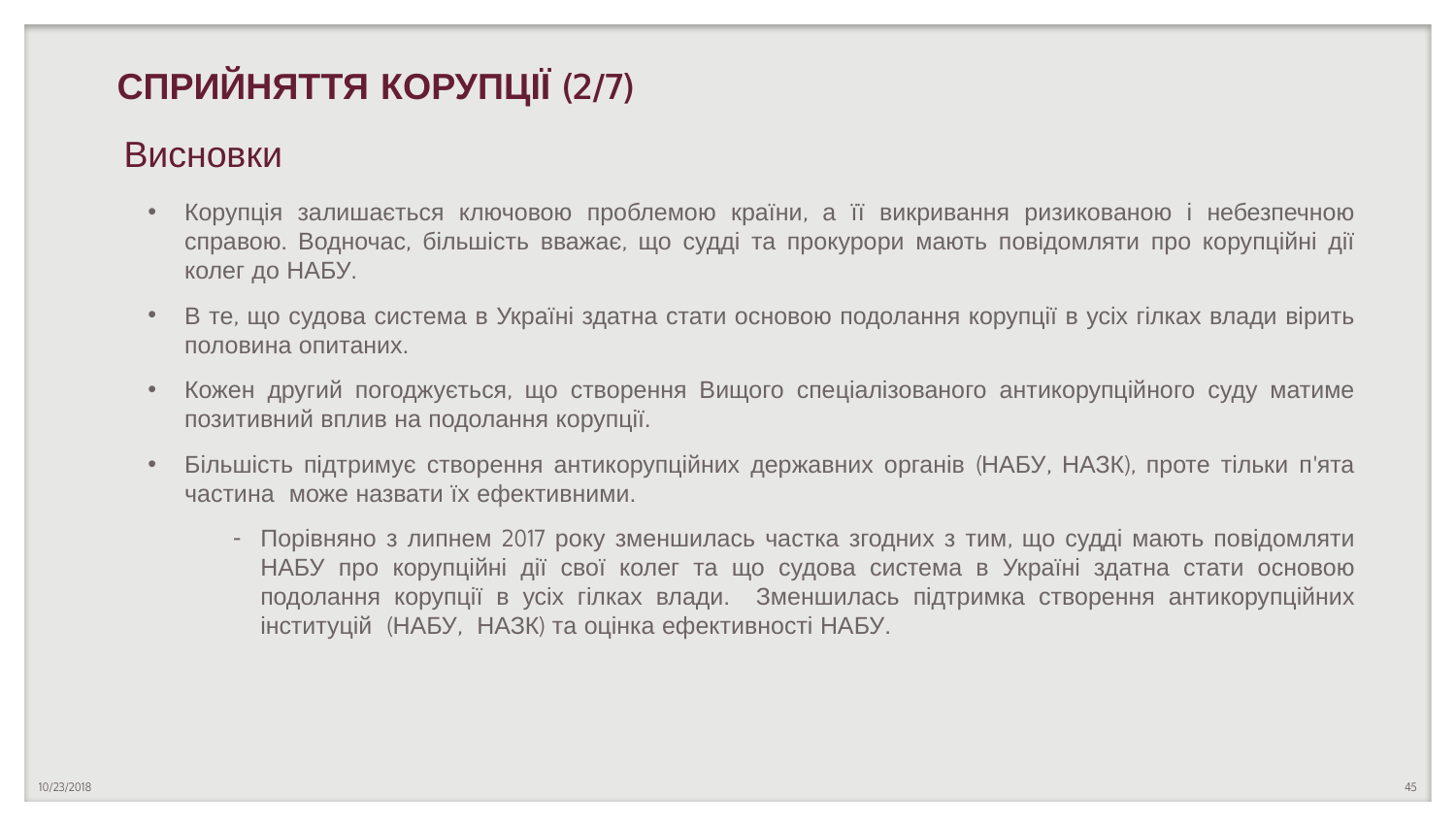

СПРИЙНЯТТЯ КОРУПЦІЇ (2/7)
# Висновки
Корупція залишається ключовою проблемою країни, а її викривання ризикованою і небезпечною справою. Водночас, більшість вважає, що судді та прокурори мають повідомляти про корупційні дії колег до НАБУ.
В те, що судова система в Україні здатна стати основою подолання корупції в усіх гілках влади вірить половина опитаних.
Кожен другий погоджується, що створення Вищого спеціалізованого антикорупційного суду матиме позитивний вплив на подолання корупції.
Більшість підтримує створення антикорупційних державних органів (НАБУ, НАЗК), проте тільки п'ята частина  може назвати їх ефективними.
Порівняно з липнем 2017 року зменшилась частка згодних з тим, що судді мають повідомляти НАБУ про корупційні дії свої колег та що судова система в Україні здатна стати основою подолання корупції в усіх гілках влади.  Зменшилась підтримка створення антикорупційних інституцій  (НАБУ,  НАЗК) та оцінка ефективності НАБУ.

10/23/2018
45